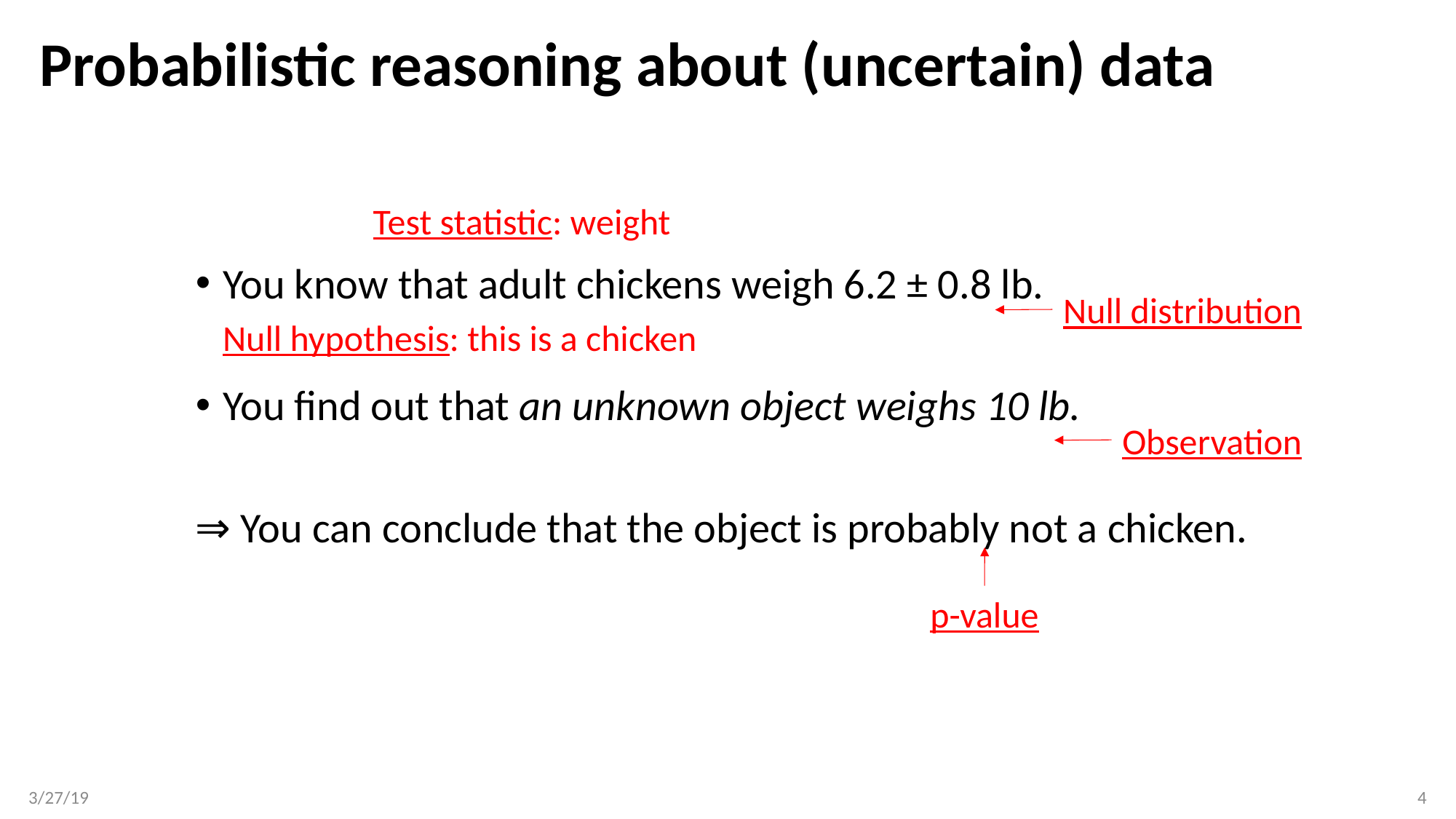

# Probabilistic reasoning about (uncertain) data

You know that adult chickens weigh 6.2 ± 0.8 lb.

You find out that an unknown object weighs 10 lb.

⇒ You can conclude that the object is probably not a chicken.
Test statistic: weight
Null distribution
Null hypothesis: this is a chicken
Observation
p-value
3/27/19
4